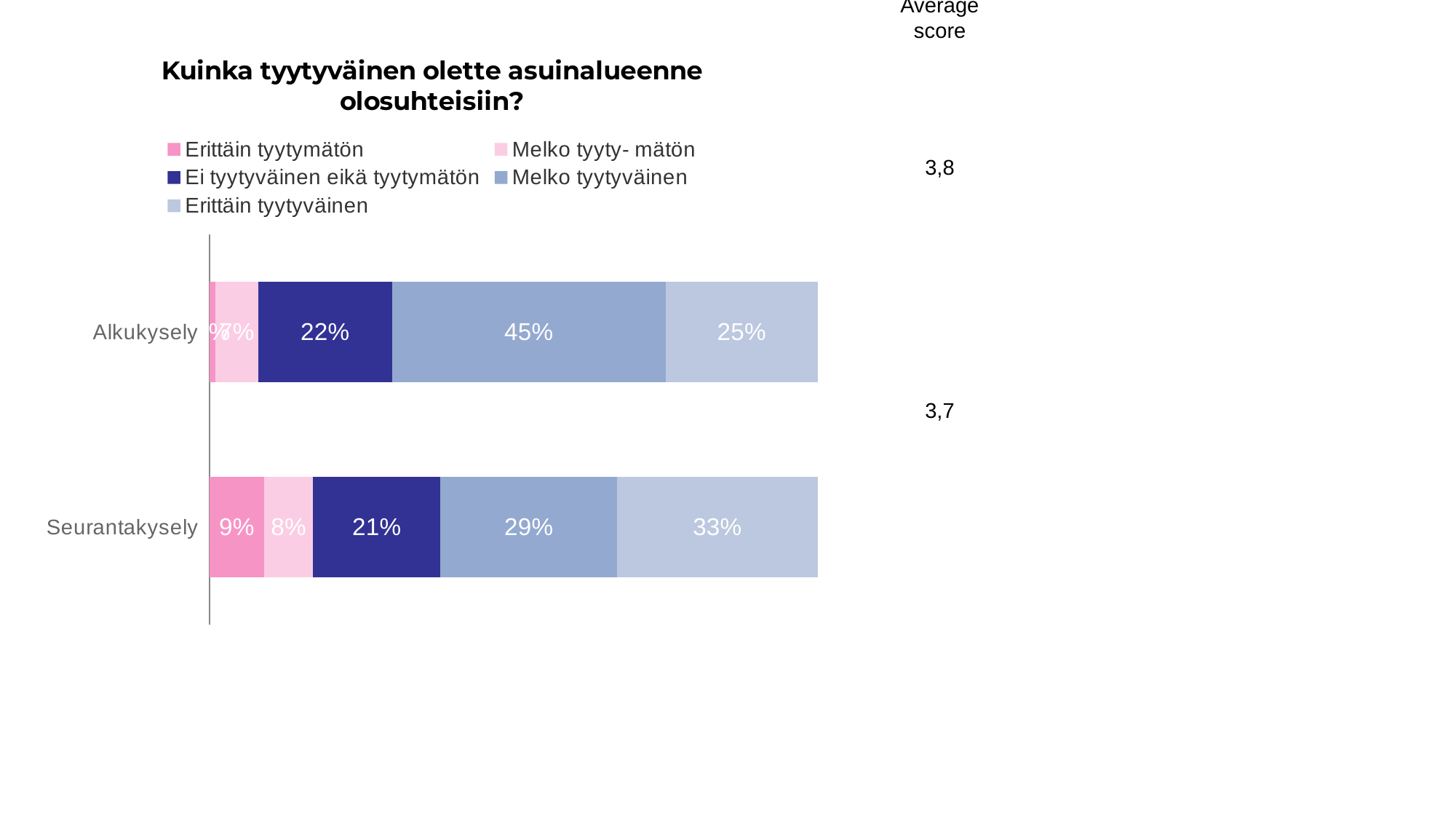

Average score

### Chart: Kuinka tyytyväinen olette asuinalueenne olosuhteisiin?

| Category | Erittäin tyytymätön | Melko tyyty- mätön | Ei tyytyväinen eikä tyytymätön | Melko tyytyväinen | Erittäin tyytyväinen |
|---|---|---|---|---|---|
| Alkukysely | 0.01 | 0.07 | 0.22 | 0.45 | 0.25 |
| Seurantakysely | 0.09 | 0.08 | 0.21 | 0.29 | 0.33 |
3,8
3,7